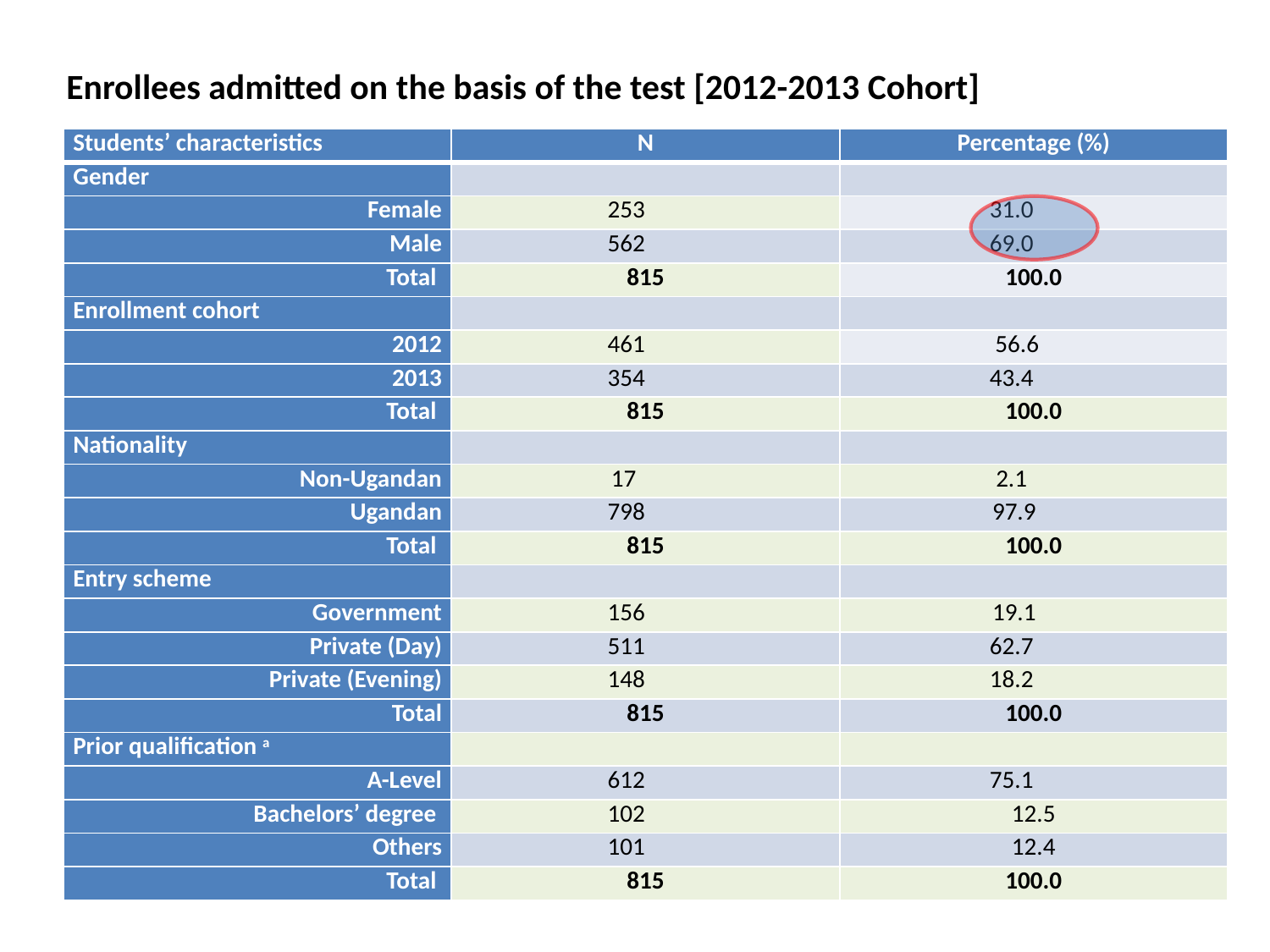

Enrollees admitted on the basis of the test [2012-2013 Cohort]
| Students’ characteristics | N | Percentage (%) |
| --- | --- | --- |
| Gender |  |  |
| Female | 253 | 31.0 |
| Male | 562 | 69.0 |
| Total | 815 | 100.0 |
| Enrollment cohort |  |  |
| 2012 | 461 | 56.6 |
| 2013 | 354 | 43.4 |
| Total | 815 | 100.0 |
| Nationality |  |  |
| Non-Ugandan | 17 | 2.1 |
| Ugandan | 798 | 97.9 |
| Total | 815 | 100.0 |
| Entry scheme |  |  |
| Government | 156 | 19.1 |
| Private (Day) | 511 | 62.7 |
| Private (Evening) | 148 | 18.2 |
| Total | 815 | 100.0 |
| Prior qualification a |  |  |
| A-Level | 612 | 75.1 |
| Bachelors’ degree | 102 | 12.5 |
| Others | 101 | 12.4 |
| Total | 815 | 100.0 |